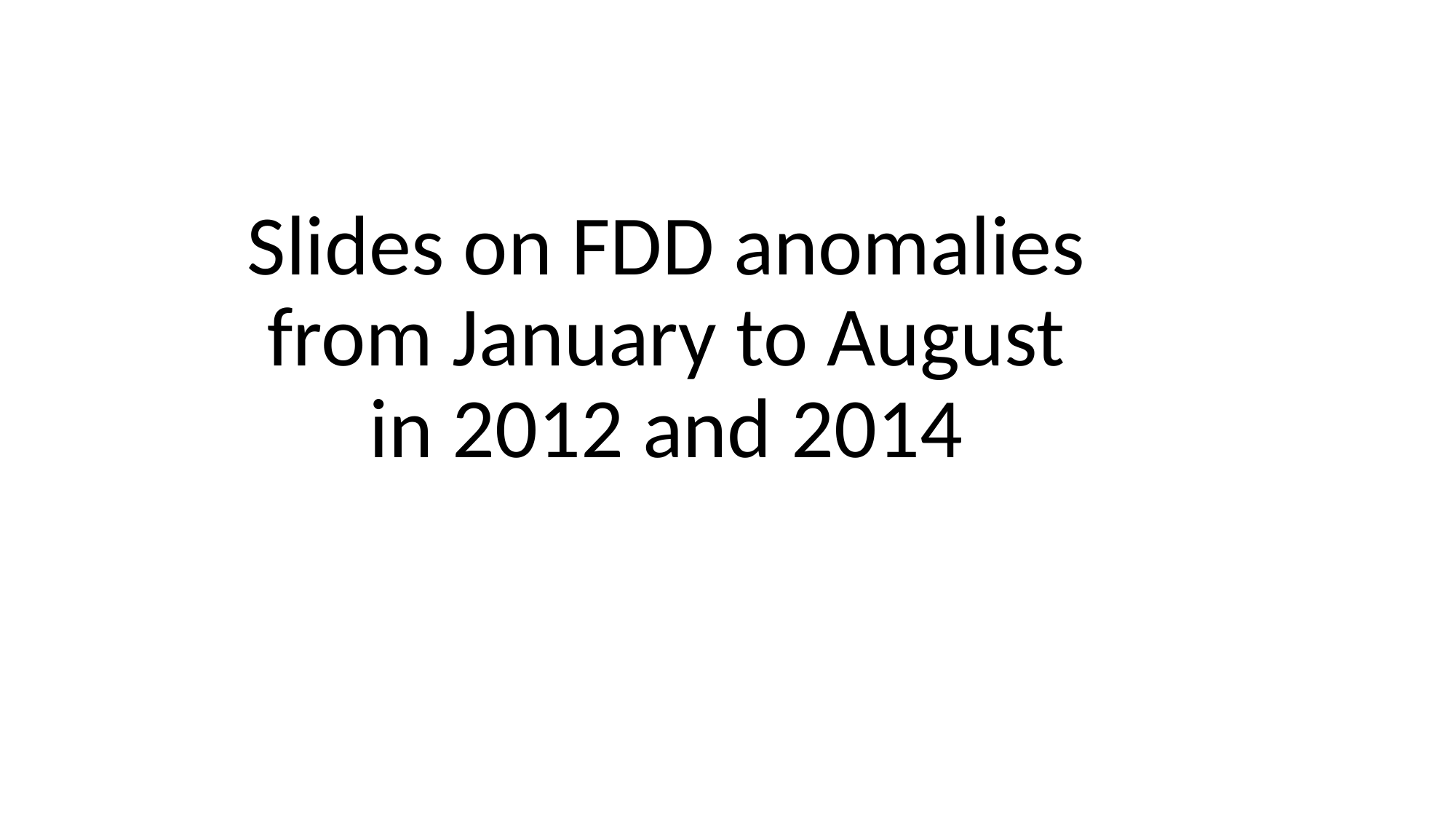

# Slides on FDD anomalies from January to August in 2012 and 2014